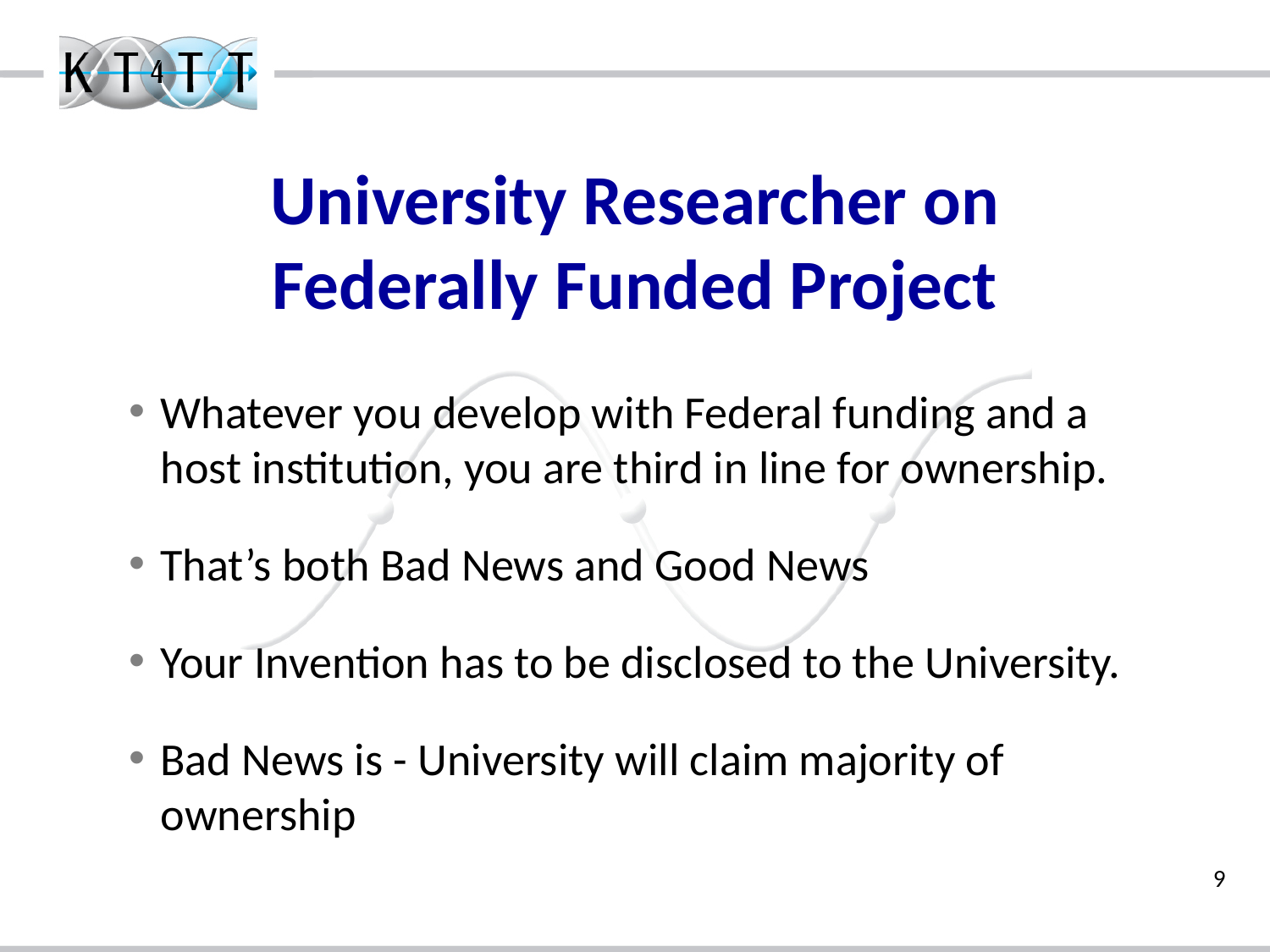

# University Researcher on Federally Funded Project

Whatever you develop with Federal funding and a host institution, you are third in line for ownership.
That’s both Bad News and Good News
Your Invention has to be disclosed to the University.
Bad News is - University will claim majority of ownership

9